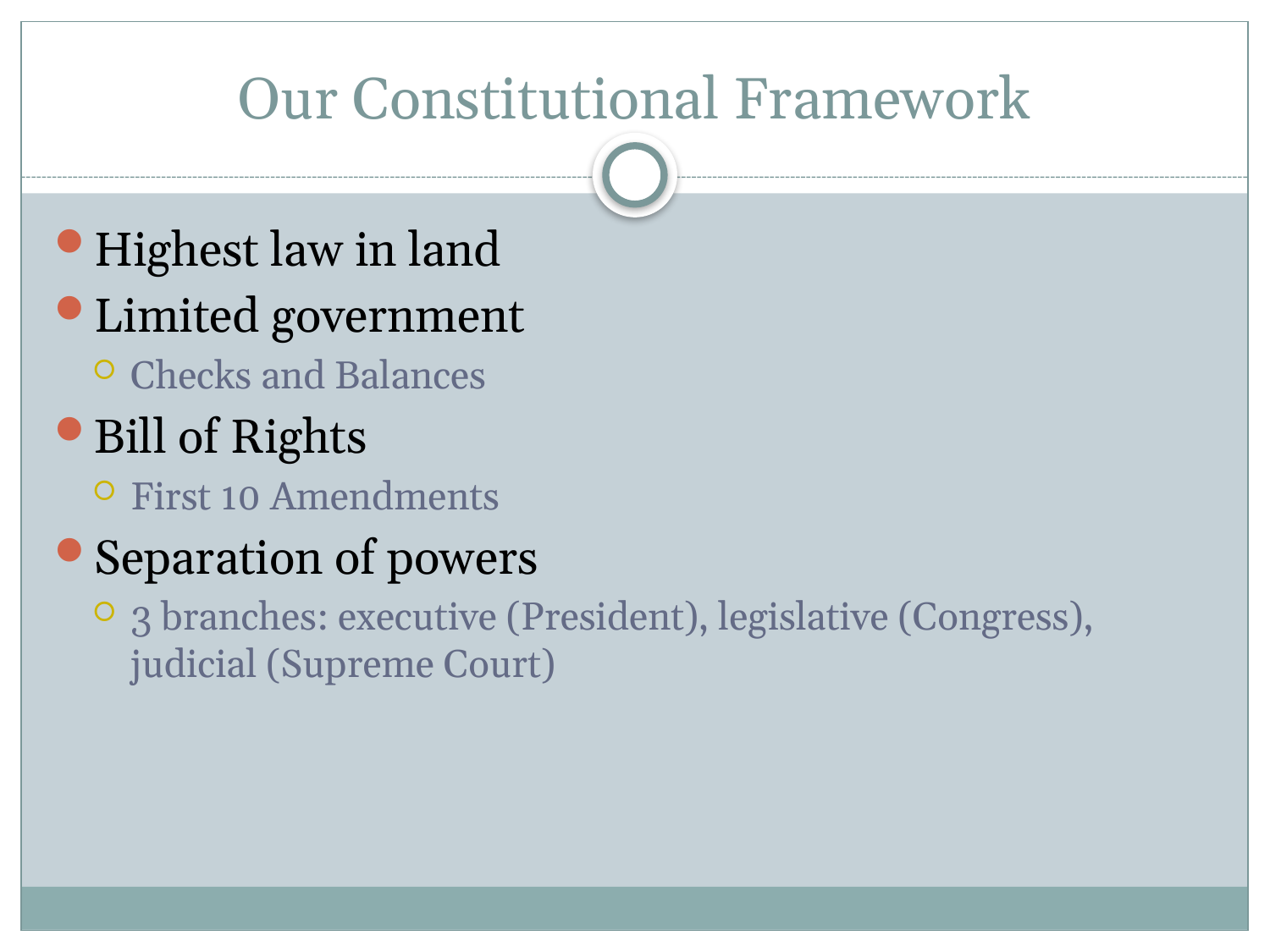

# Our Constitutional Framework
Highest law in land
Limited government
Checks and Balances
Bill of Rights
First 10 Amendments
Separation of powers
3 branches: executive (President), legislative (Congress), judicial (Supreme Court)